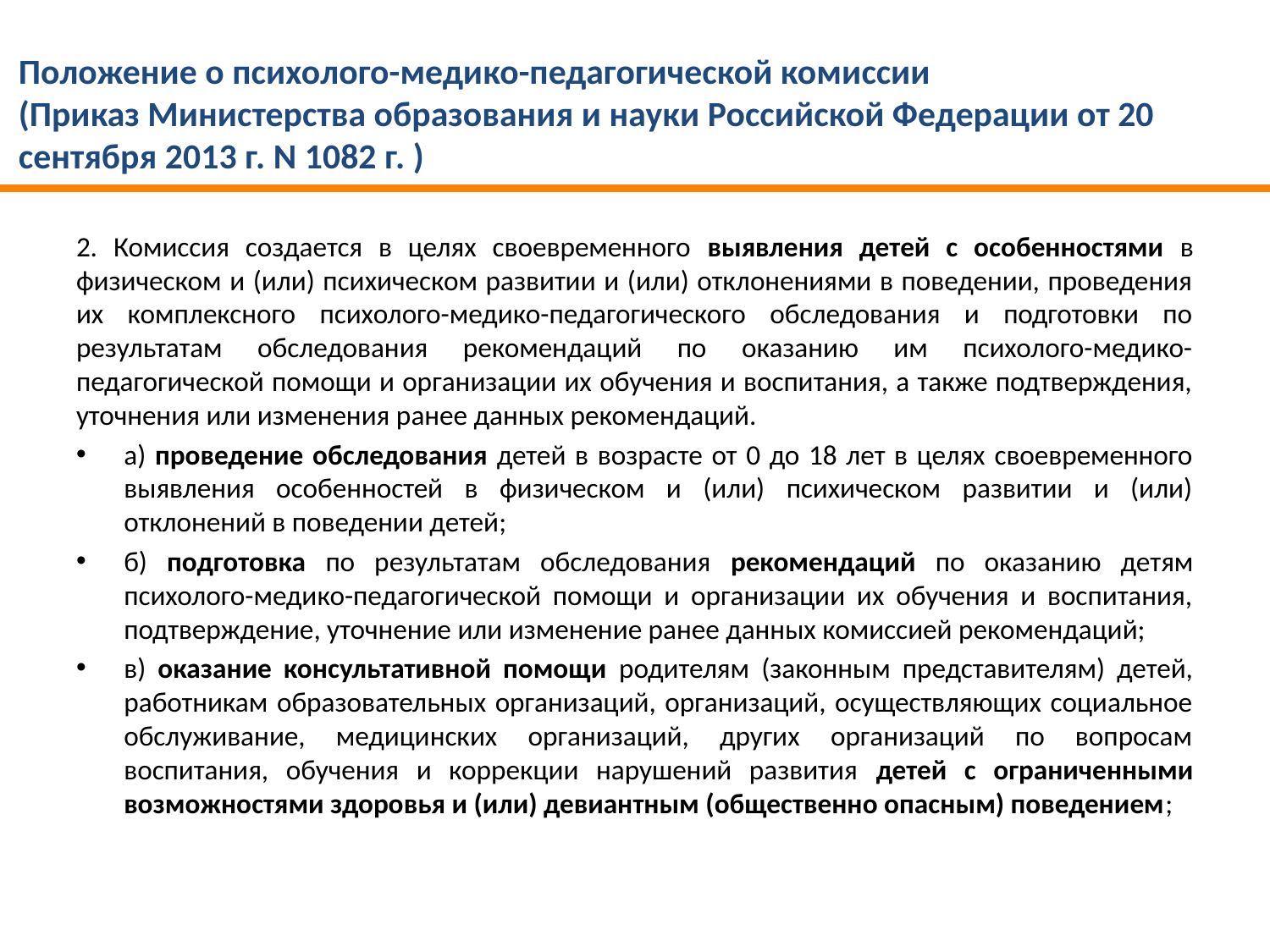

Положение о психолого-медико-педагогической комиссии
(Приказ Министерства образования и науки Российской Федерации от 20 сентября 2013 г. N 1082 г. )
2. Комиссия создается в целях своевременного выявления детей с особенностями в физическом и (или) психическом развитии и (или) отклонениями в поведении, проведения их комплексного психолого-медико-педагогического обследования и подготовки по результатам обследования рекомендаций по оказанию им психолого-медико-педагогической помощи и организации их обучения и воспитания, а также подтверждения, уточнения или изменения ранее данных рекомендаций.
а) проведение обследования детей в возрасте от 0 до 18 лет в целях своевременного выявления особенностей в физическом и (или) психическом развитии и (или) отклонений в поведении детей;
б) подготовка по результатам обследования рекомендаций по оказанию детям психолого-медико-педагогической помощи и организации их обучения и воспитания, подтверждение, уточнение или изменение ранее данных комиссией рекомендаций;
в) оказание консультативной помощи родителям (законным представителям) детей, работникам образовательных организаций, организаций, осуществляющих социальное обслуживание, медицинских организаций, других организаций по вопросам воспитания, обучения и коррекции нарушений развития детей с ограниченными возможностями здоровья и (или) девиантным (общественно опасным) поведением;